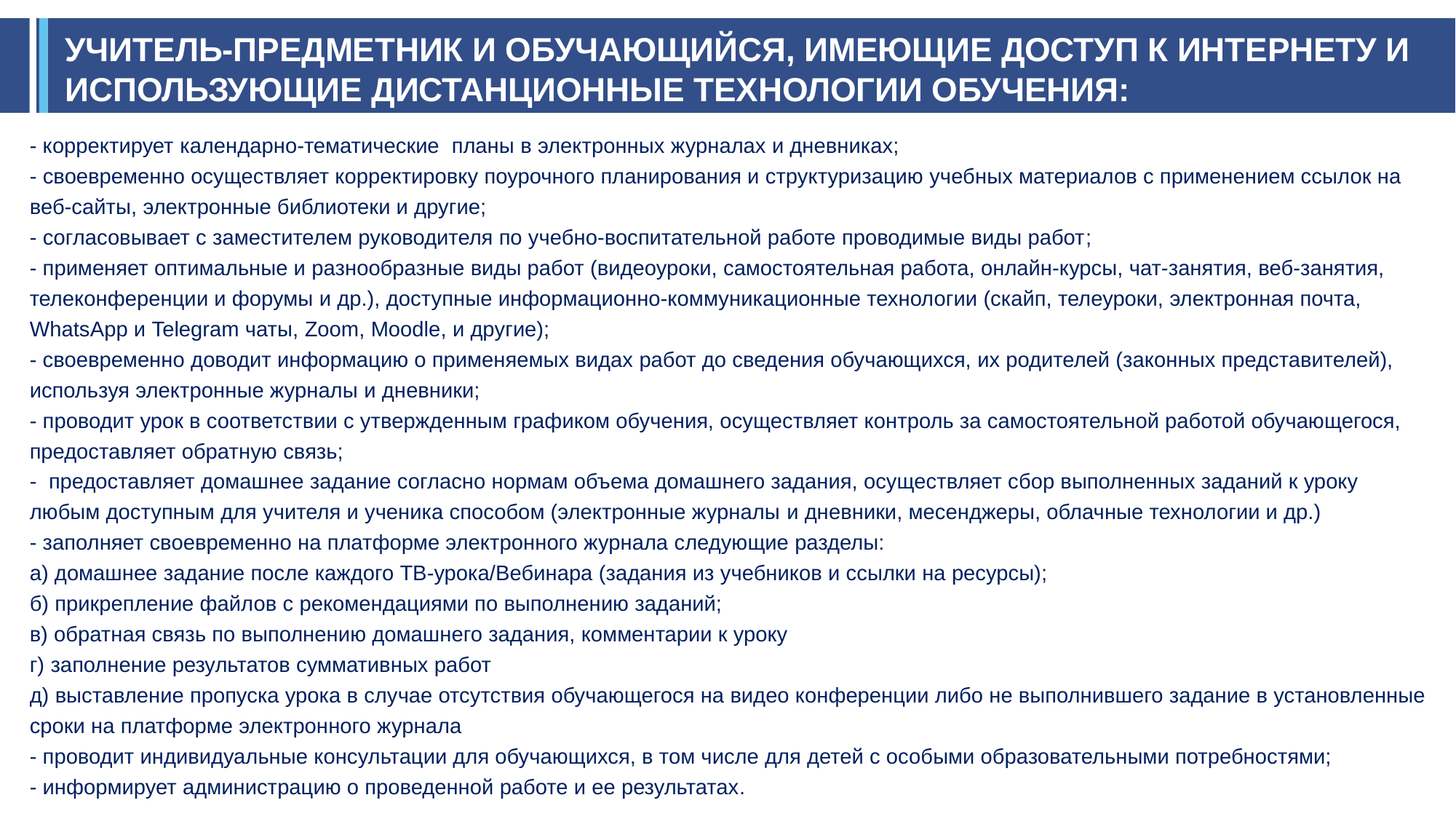

# УЧИТЕЛЬ-ПРЕДМЕТНИК И ОБУЧАЮЩИЙСЯ, ИМЕЮЩИЕ ДОСТУП К ИНТЕРНЕТУ И ИСПОЛЬЗУЮЩИЕ ДИСТАНЦИОННЫЕ ТЕХНОЛОГИИ ОБУЧЕНИЯ:
- корректирует календарно-тематические  планы в электронных журналах и дневниках;
- своевременно осуществляет корректировку поурочного планирования и структуризацию учебных материалов с применением ссылок на веб-сайты, электронные библиотеки и другие;
- согласовывает с заместителем руководителя по учебно-воспитательной работе проводимые виды работ;
- применяет оптимальные и разнообразные виды работ (видеоуроки, самостоятельная работа, онлайн-курсы, чат-занятия, веб-занятия, телеконференции и форумы и др.), доступные информационно-коммуникационные технологии (скайп, телеуроки, электронная почта, WhatsApp и Telegram чаты, Zoom, Moodle, и другие);
- своевременно доводит информацию о применяемых видах работ до сведения обучающихся, их родителей (законных представителей), используя электронные журналы и дневники;
- проводит урок в соответствии с утвержденным графиком обучения, осуществляет контроль за самостоятельной работой обучающегося, предоставляет обратную связь;
-  предоставляет домашнее задание согласно нормам объема домашнего задания, осуществляет сбор выполненных заданий к уроку любым доступным для учителя и ученика способом (электронные журналы и дневники, месенджеры, облачные технологии и др.)
- заполняет своевременно на платформе электронного журнала следующие разделы:
а) домашнее задание после каждого ТВ-урока/Вебинара (задания из учебников и ссылки на ресурсы);
б) прикрепление файлов с рекомендациями по выполнению заданий;
в) обратная связь по выполнению домашнего задания, комментарии к уроку
г) заполнение результатов суммативных работ
д) выставление пропуска урока в случае отсутствия обучающегося на видео конференции либо не выполнившего задание в установленные сроки на платформе электронного журнала
- проводит индивидуальные консультации для обучающихся, в том числе для детей с особыми образовательными потребностями;
- информирует администрацию о проведенной работе и ее результатах.